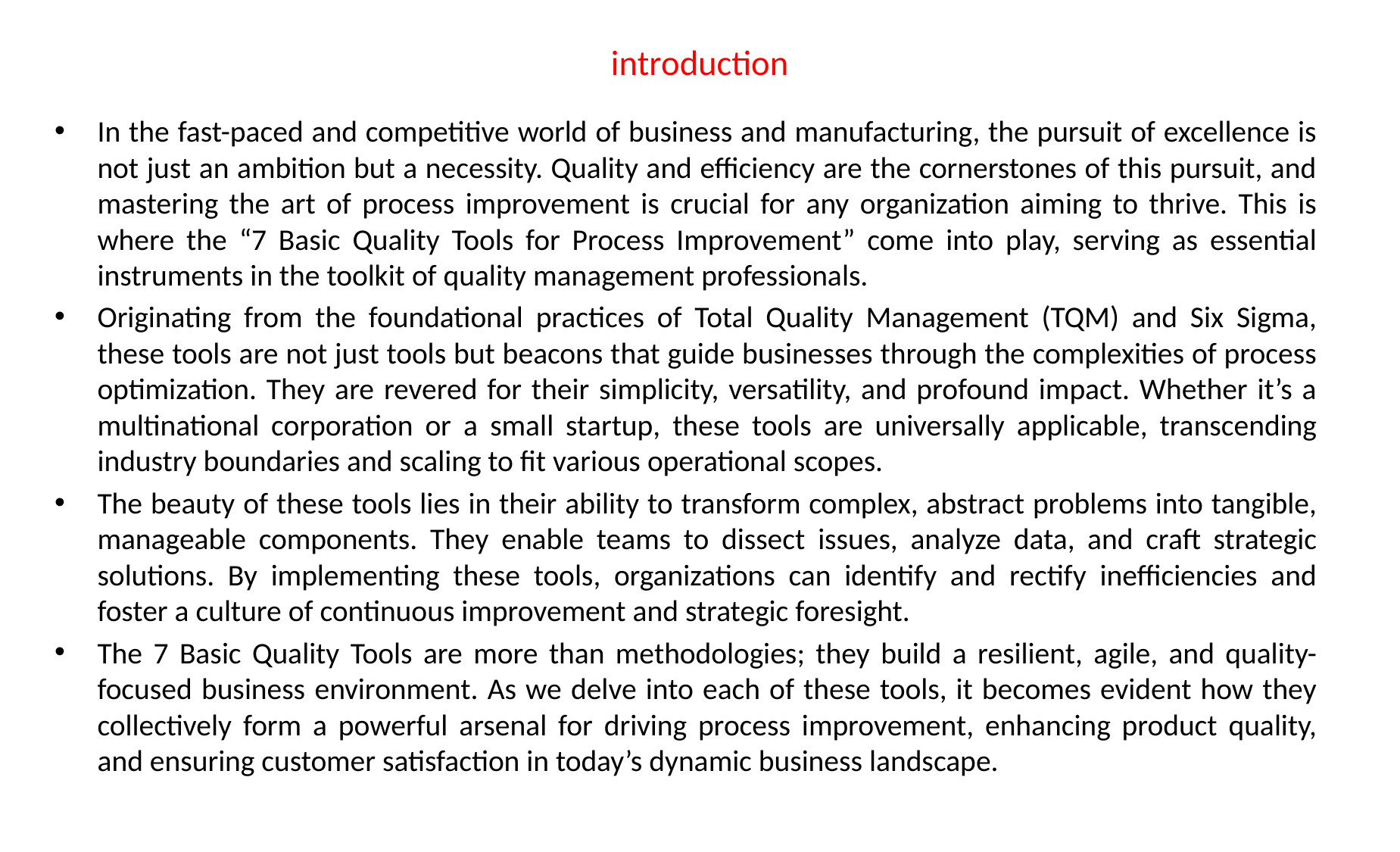

# introduction
In the fast-paced and competitive world of business and manufacturing, the pursuit of excellence is not just an ambition but a necessity. Quality and efficiency are the cornerstones of this pursuit, and mastering the art of process improvement is crucial for any organization aiming to thrive. This is where the “7 Basic Quality Tools for Process Improvement” come into play, serving as essential instruments in the toolkit of quality management professionals.
Originating from the foundational practices of Total Quality Management (TQM) and Six Sigma, these tools are not just tools but beacons that guide businesses through the complexities of process optimization. They are revered for their simplicity, versatility, and profound impact. Whether it’s a multinational corporation or a small startup, these tools are universally applicable, transcending industry boundaries and scaling to fit various operational scopes.
The beauty of these tools lies in their ability to transform complex, abstract problems into tangible, manageable components. They enable teams to dissect issues, analyze data, and craft strategic solutions. By implementing these tools, organizations can identify and rectify inefficiencies and foster a culture of continuous improvement and strategic foresight.
The 7 Basic Quality Tools are more than methodologies; they build a resilient, agile, and quality-focused business environment. As we delve into each of these tools, it becomes evident how they collectively form a powerful arsenal for driving process improvement, enhancing product quality, and ensuring customer satisfaction in today’s dynamic business landscape.